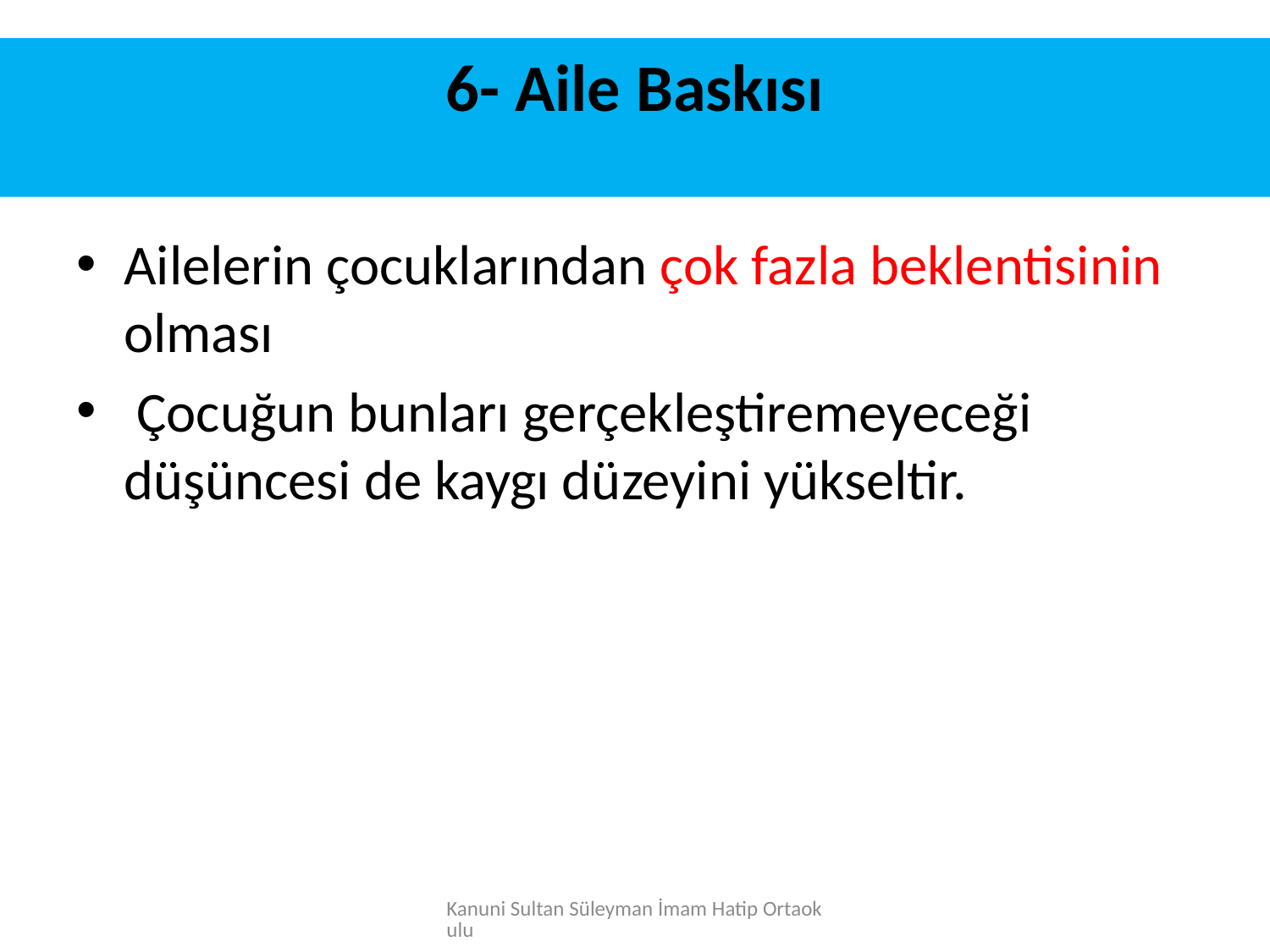

# 6- Aile Baskısı
Ailelerin çocuklarından çok fazla beklentisinin olması
 Çocuğun bunları gerçekleştiremeyeceği düşüncesi de kaygı düzeyini yükseltir.
Kanuni Sultan Süleyman İmam Hatip Ortaokulu